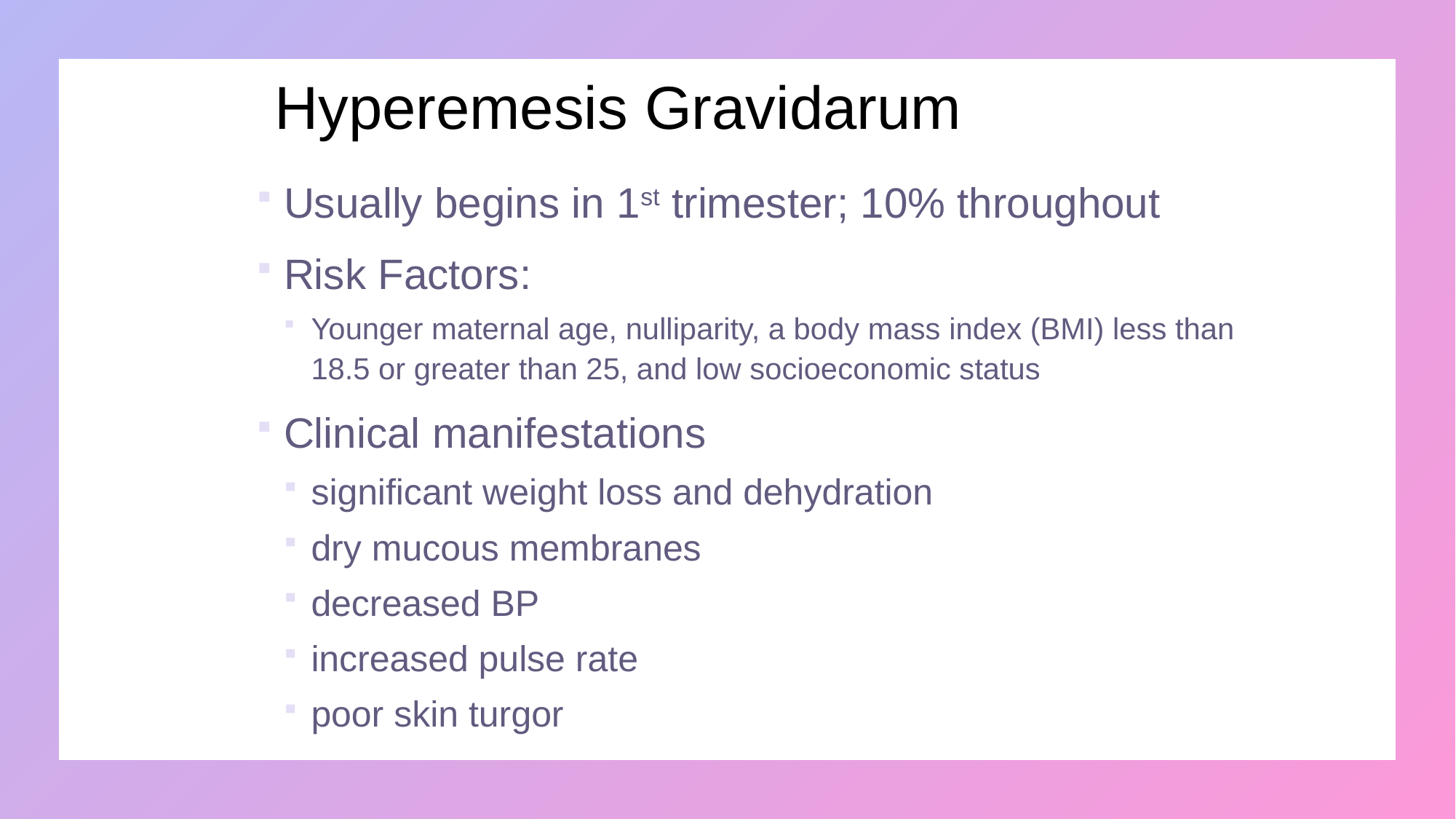

# Hyperemesis Gravidarum
Usually begins in 1st trimester; 10% throughout
Risk Factors:
Younger maternal age, nulliparity, a body mass index (BMI) less than 18.5 or greater than 25, and low socioeconomic status
Clinical manifestations
significant weight loss and dehydration
dry mucous membranes
decreased BP
increased pulse rate
poor skin turgor